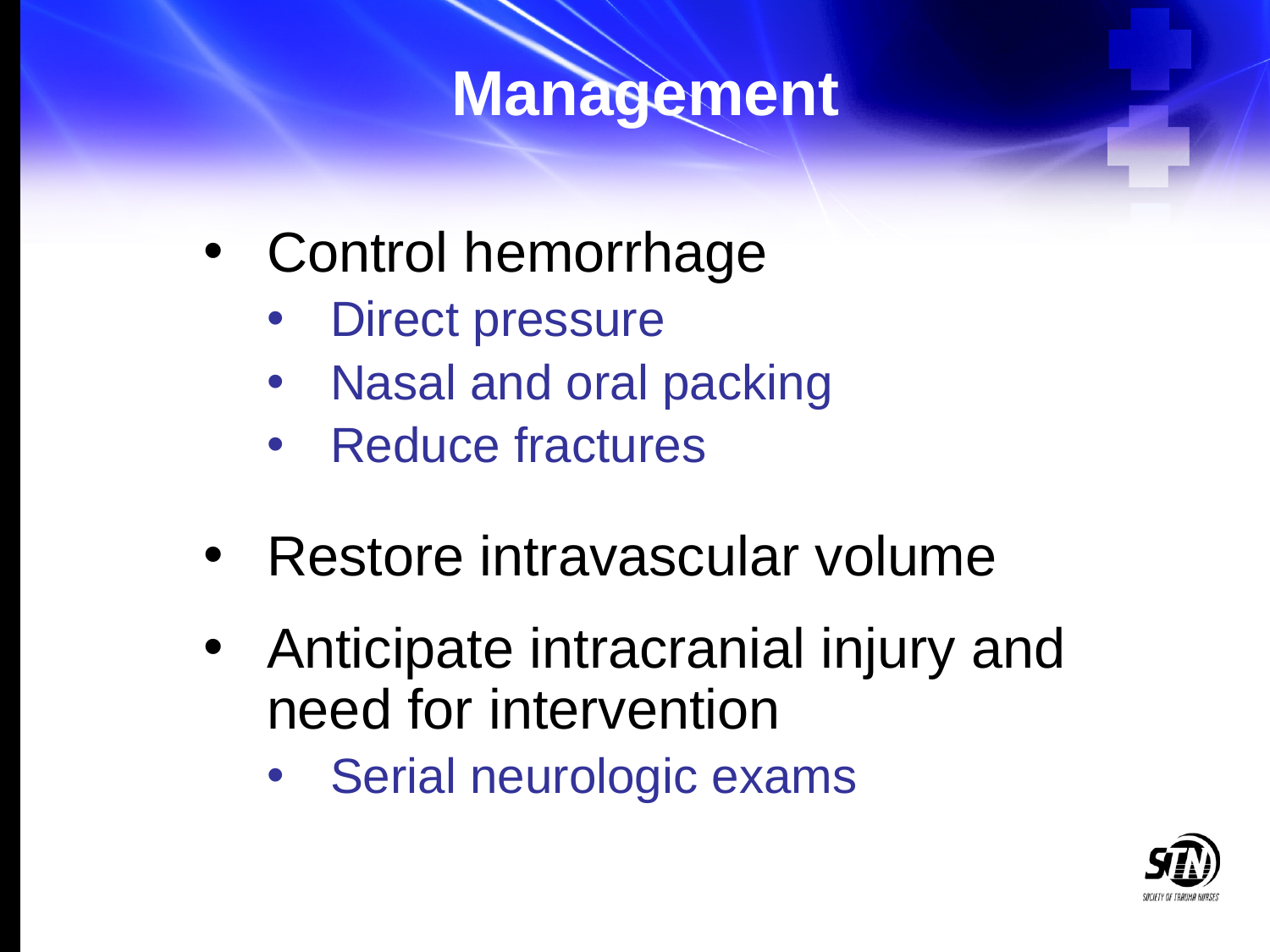

# Management

Control hemorrhage
Direct pressure
Nasal and oral packing
Reduce fractures

Restore intravascular volume

Anticipate intracranial injury and need for intervention
Serial neurologic exams